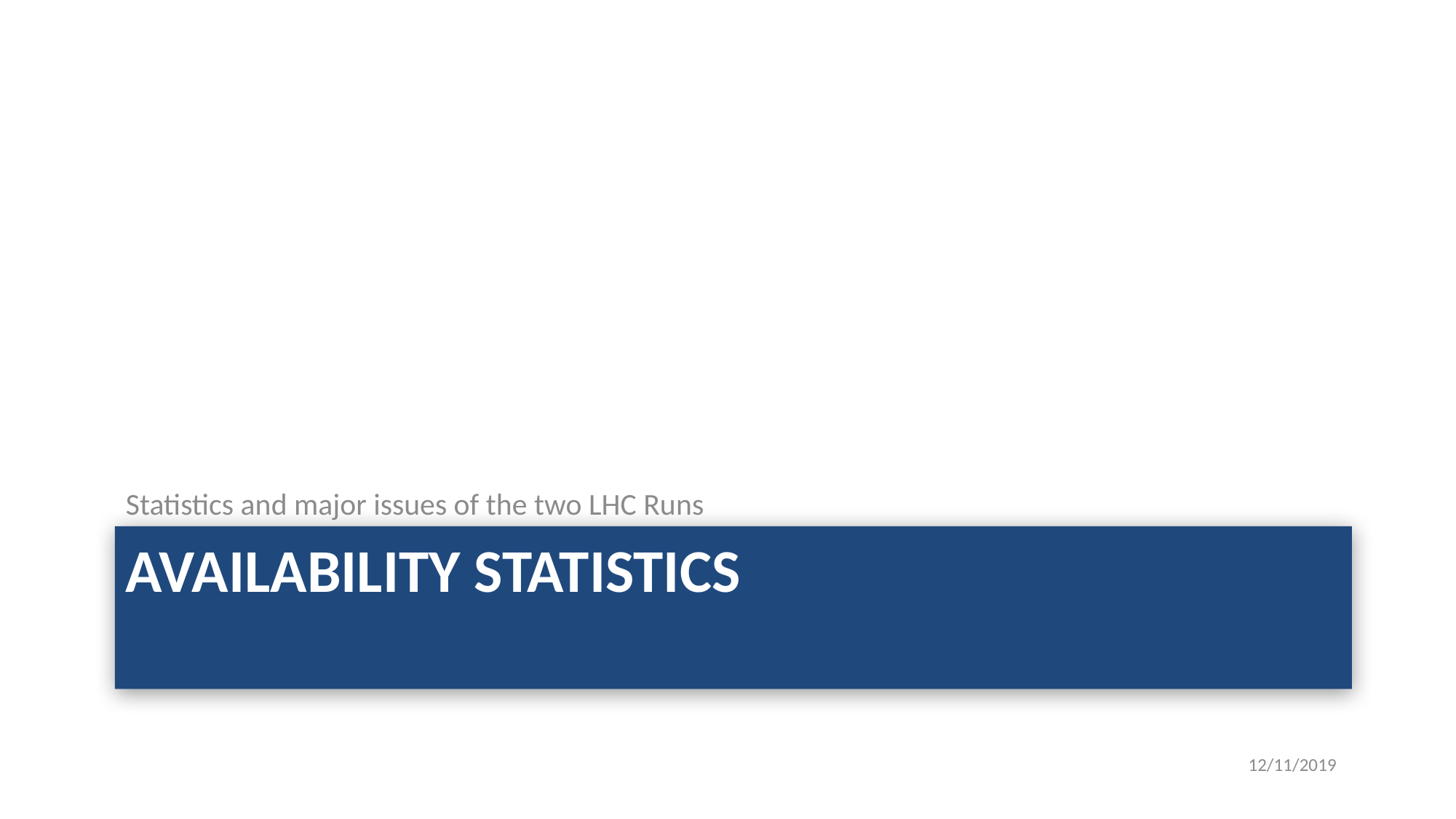

Statistics and major issues of the two LHC Runs
# Availability statistics
12/11/2019